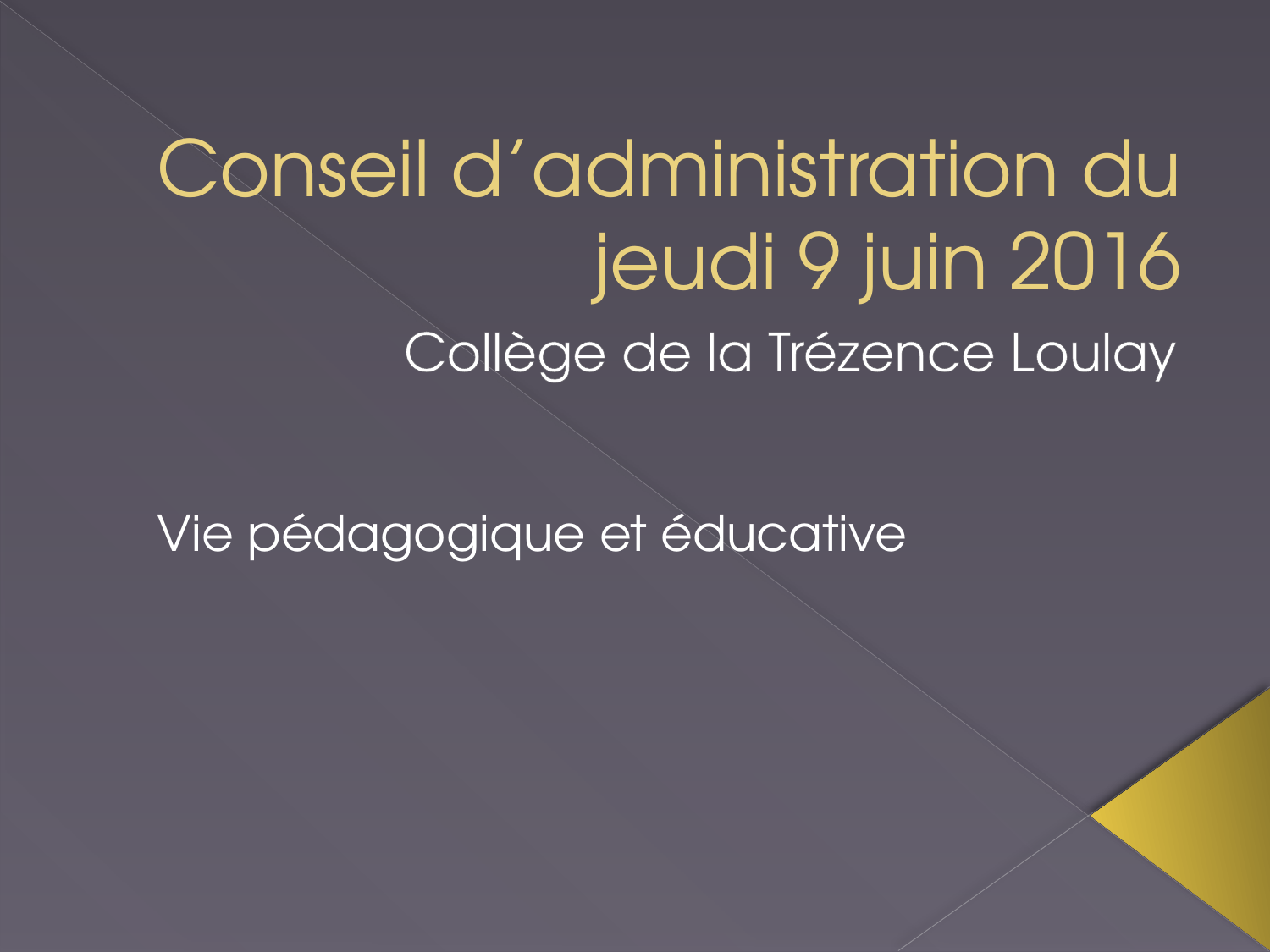

# Conseil d’administration du jeudi 9 juin 2016
Collège de la Trézence Loulay
Vie pédagogique et éducative